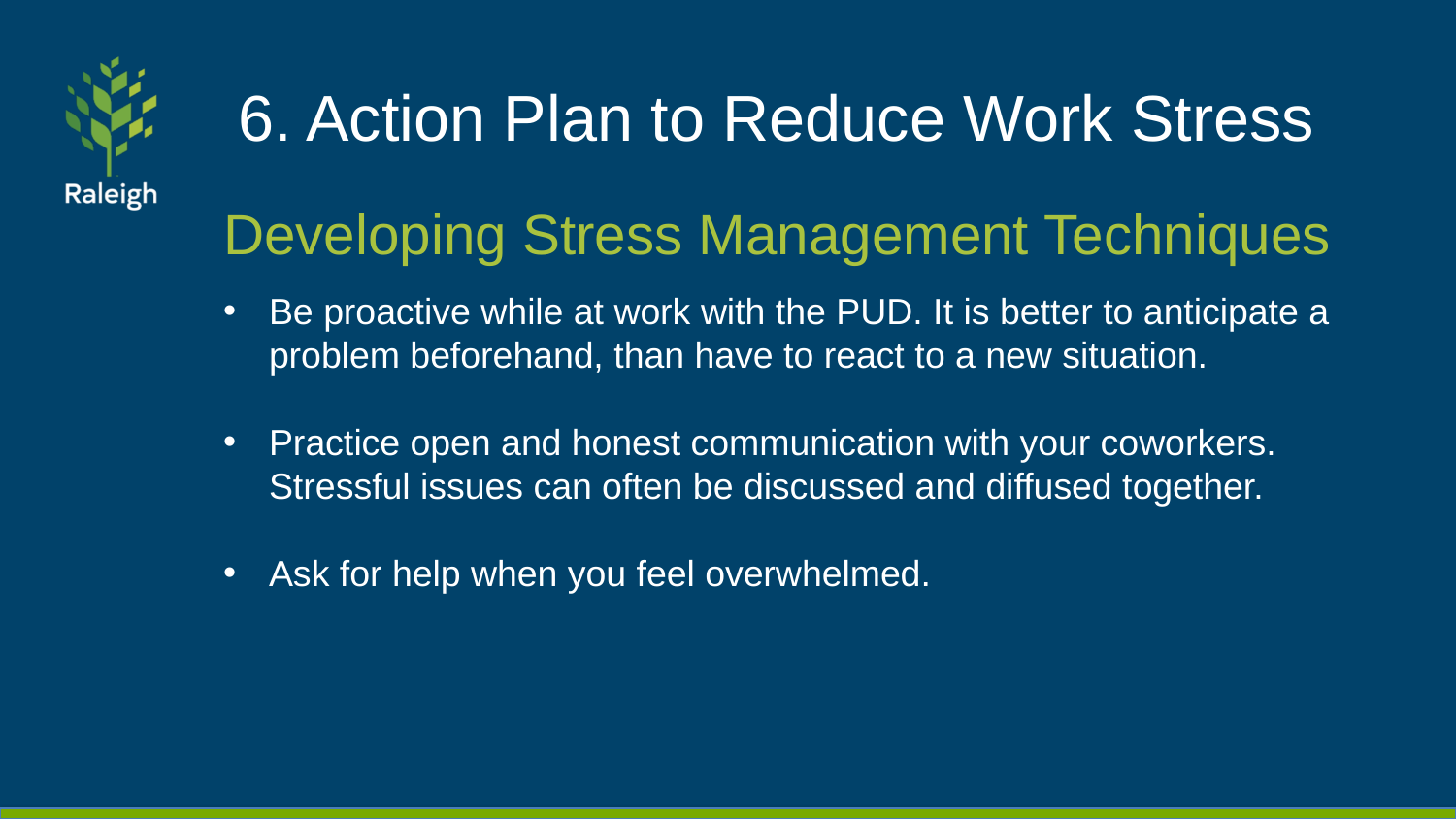

# 6. Action Plan to Reduce Work Stress
Developing Stress Management Techniques
Be proactive while at work with the PUD. It is better to anticipate a problem beforehand, than have to react to a new situation.

Practice open and honest communication with your coworkers. Stressful issues can often be discussed and diffused together.

Ask for help when you feel overwhelmed.